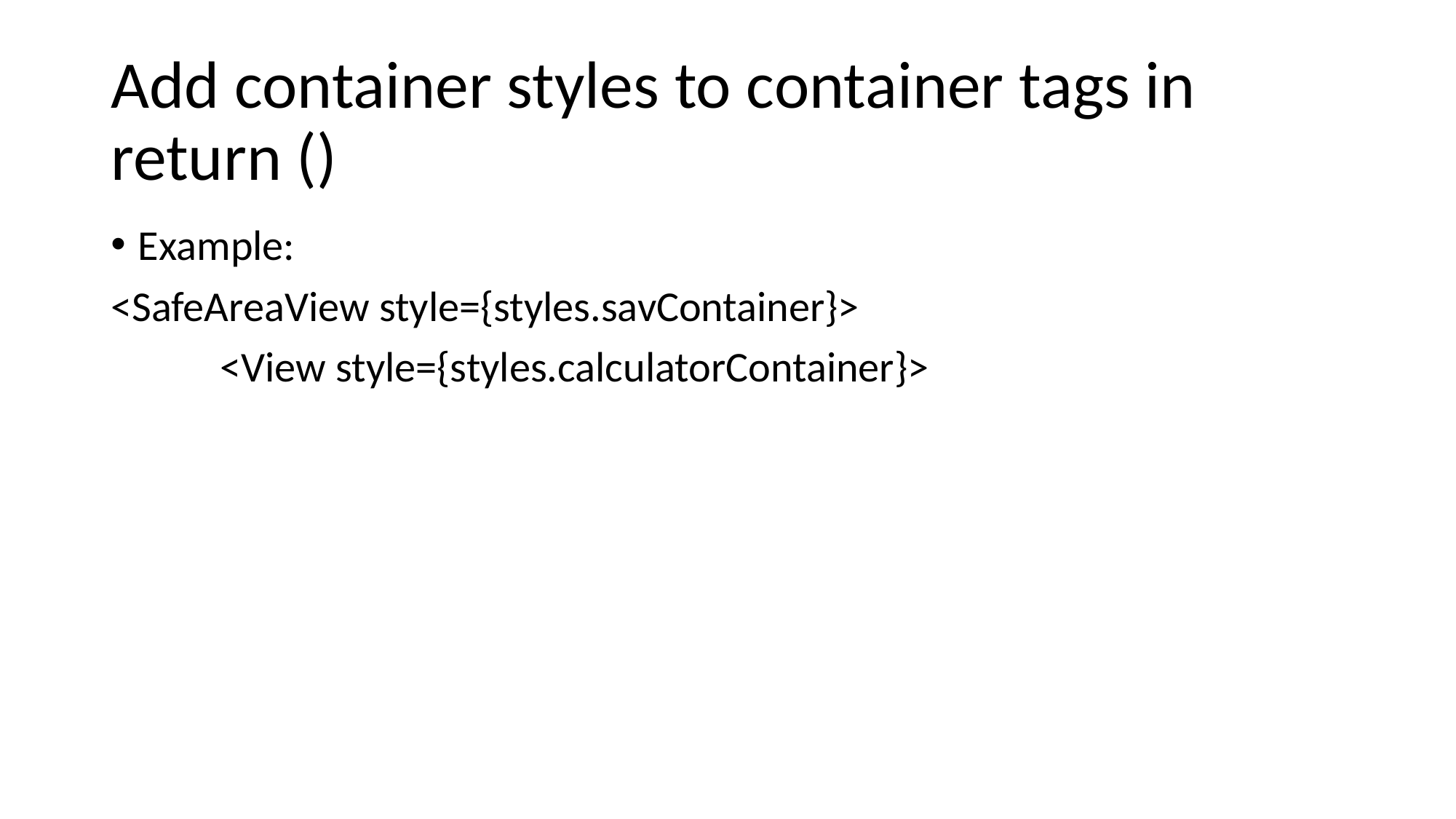

# Add container styles to container tags in return ()
Example:
<SafeAreaView style={styles.savContainer}>
	<View style={styles.calculatorContainer}>